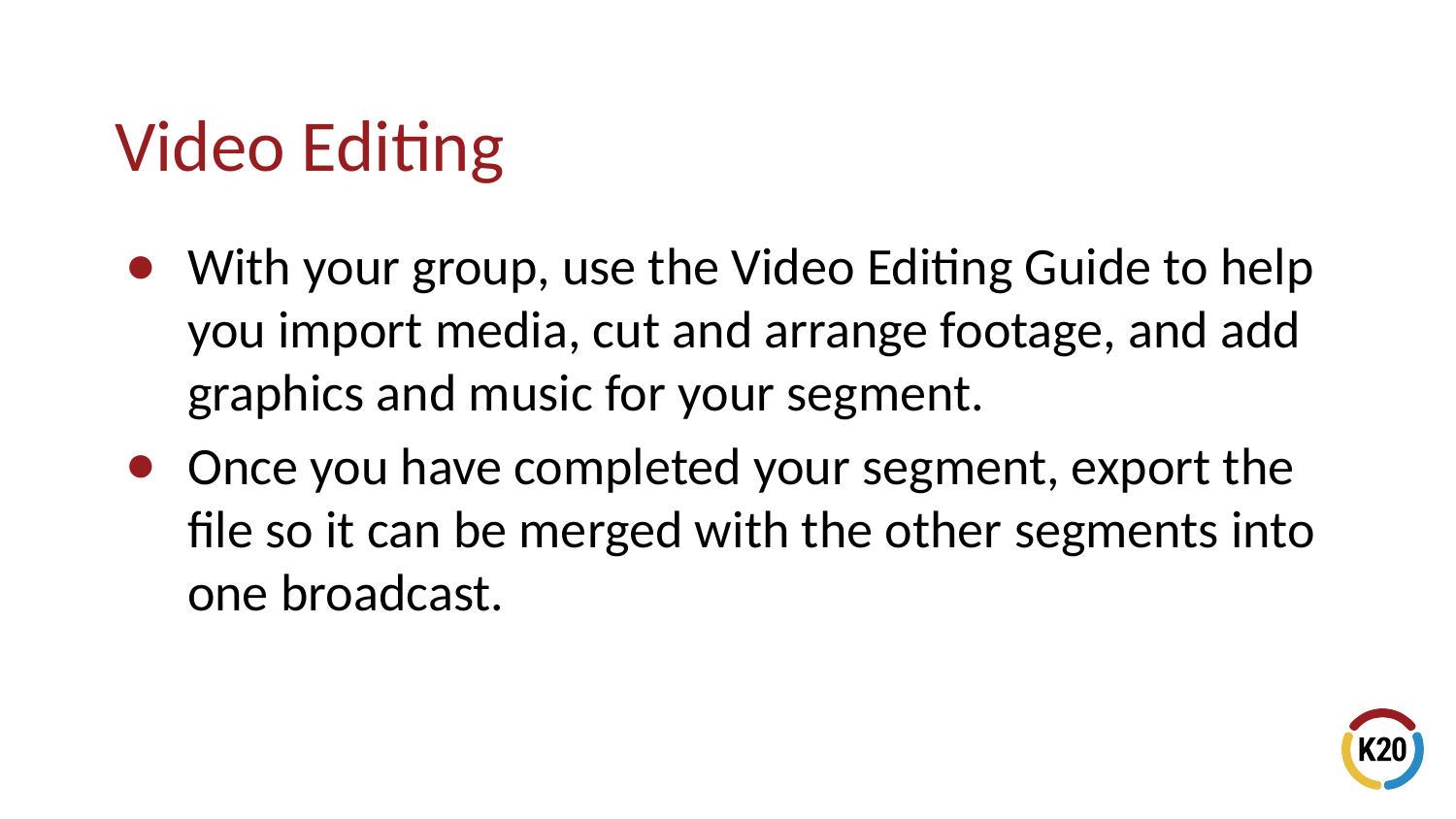

# Video Editing
With your group, use the Video Editing Guide to help you import media, cut and arrange footage, and add graphics and music for your segment.
Once you have completed your segment, export the file so it can be merged with the other segments into one broadcast.